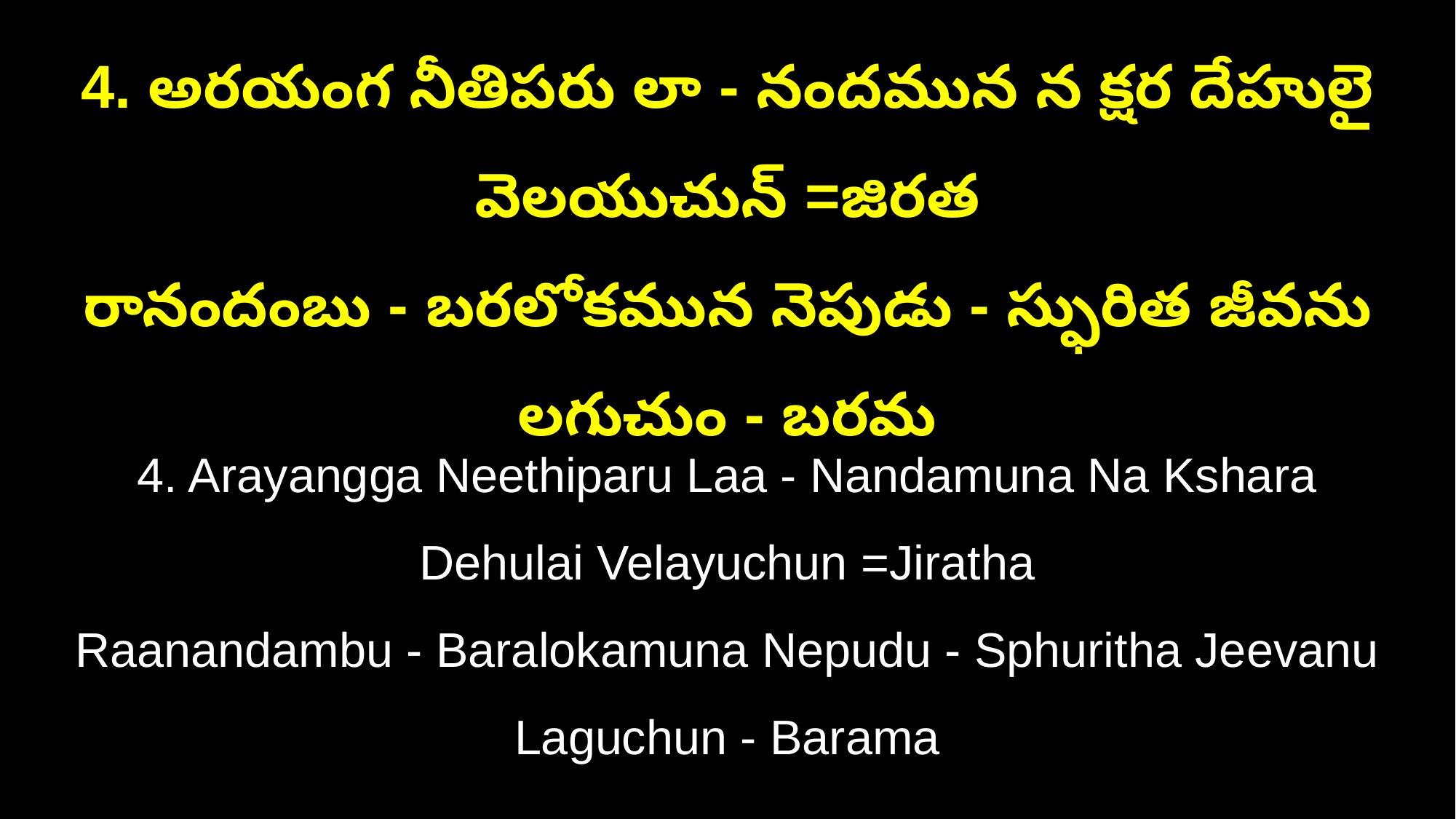

4. అరయంగ నీతిపరు లా - నందమున న క్షర దేహులై వెలయుచున్‌ =జిరత
రానందంబు - బరలోకమున నెపుడు - స్ఫురిత జీవను లగుచుం - బరమ
4. Arayangga Neethiparu Laa - Nandamuna Na Kshara Dehulai Velayuchun =Jiratha
Raanandambu - Baralokamuna Nepudu - Sphuritha Jeevanu Laguchun - Barama